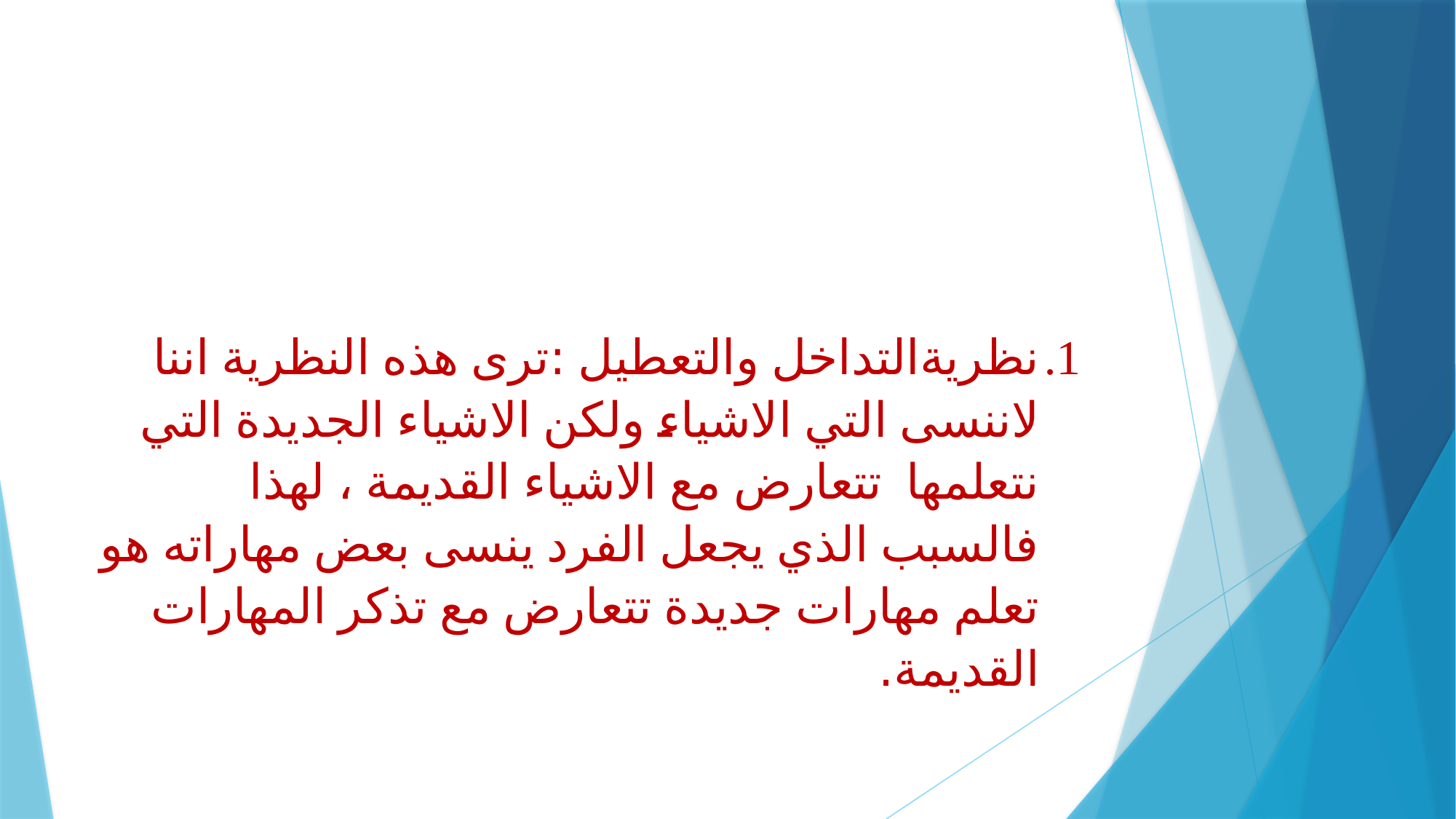

نظريةالتداخل والتعطيل :ترى هذه النظرية اننا لاننسى التي الاشياء ولكن الاشياء الجديدة التي نتعلمها  تتعارض مع الاشياء القديمة ، لهذا فالسبب الذي يجعل الفرد ينسى بعض مهاراته هو تعلم مهارات جديدة تتعارض مع تذكر المهارات القديمة.